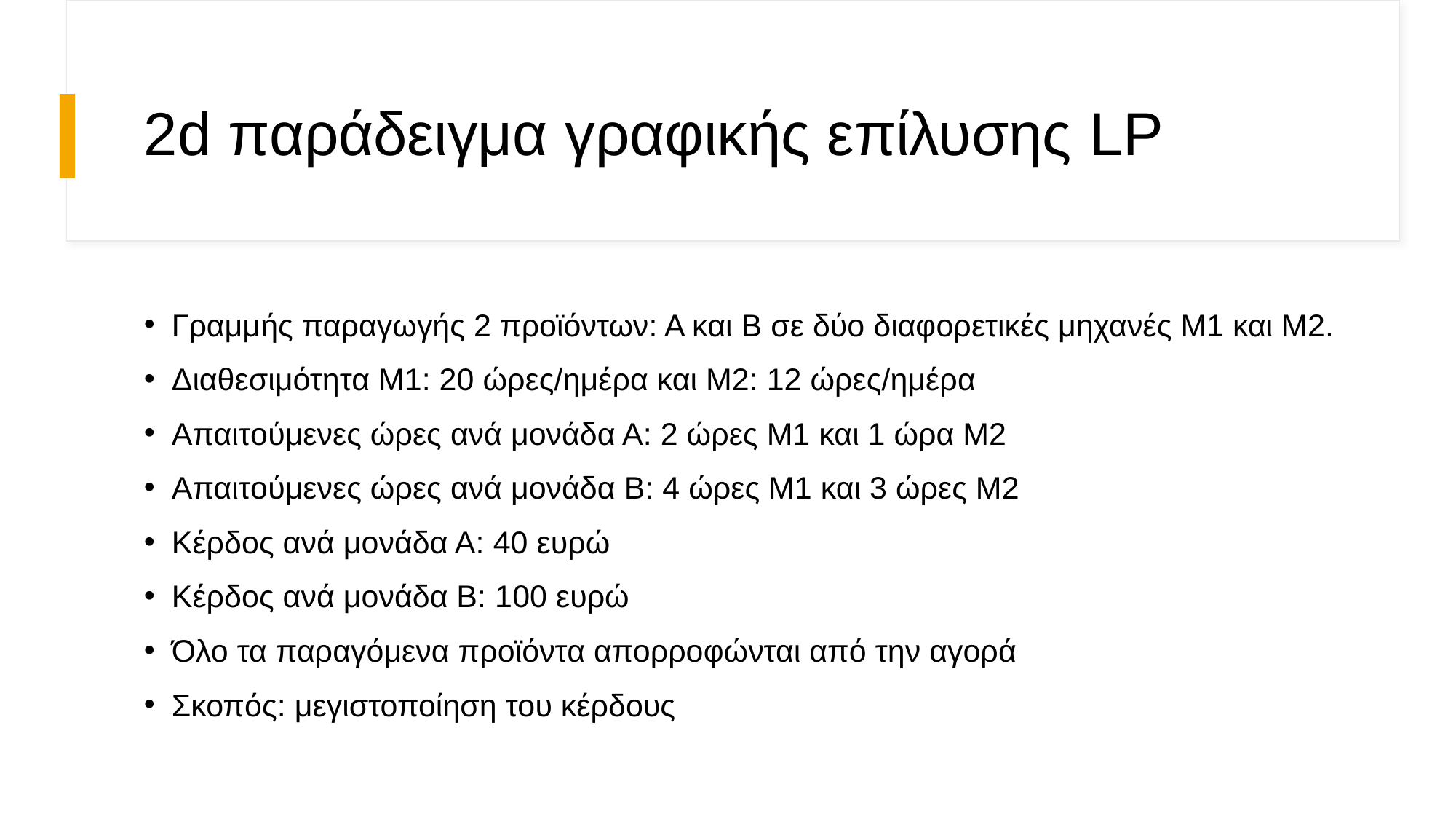

# 2d παράδειγμα γραφικής επίλυσης LP
Γραμμής παραγωγής 2 προϊόντων: Α και Β σε δύο διαφορετικές μηχανές Μ1 και Μ2.
Διαθεσιμότητα Μ1: 20 ώρες/ημέρα και Μ2: 12 ώρες/ημέρα
Απαιτούμενες ώρες ανά μονάδα Α: 2 ώρες Μ1 και 1 ώρα Μ2
Απαιτούμενες ώρες ανά μονάδα Β: 4 ώρες Μ1 και 3 ώρες Μ2
Κέρδος ανά μονάδα Α: 40 ευρώ
Κέρδος ανά μονάδα Β: 100 ευρώ
Όλο τα παραγόμενα προϊόντα απορροφώνται από την αγορά
Σκοπός: μεγιστοποίηση του κέρδους